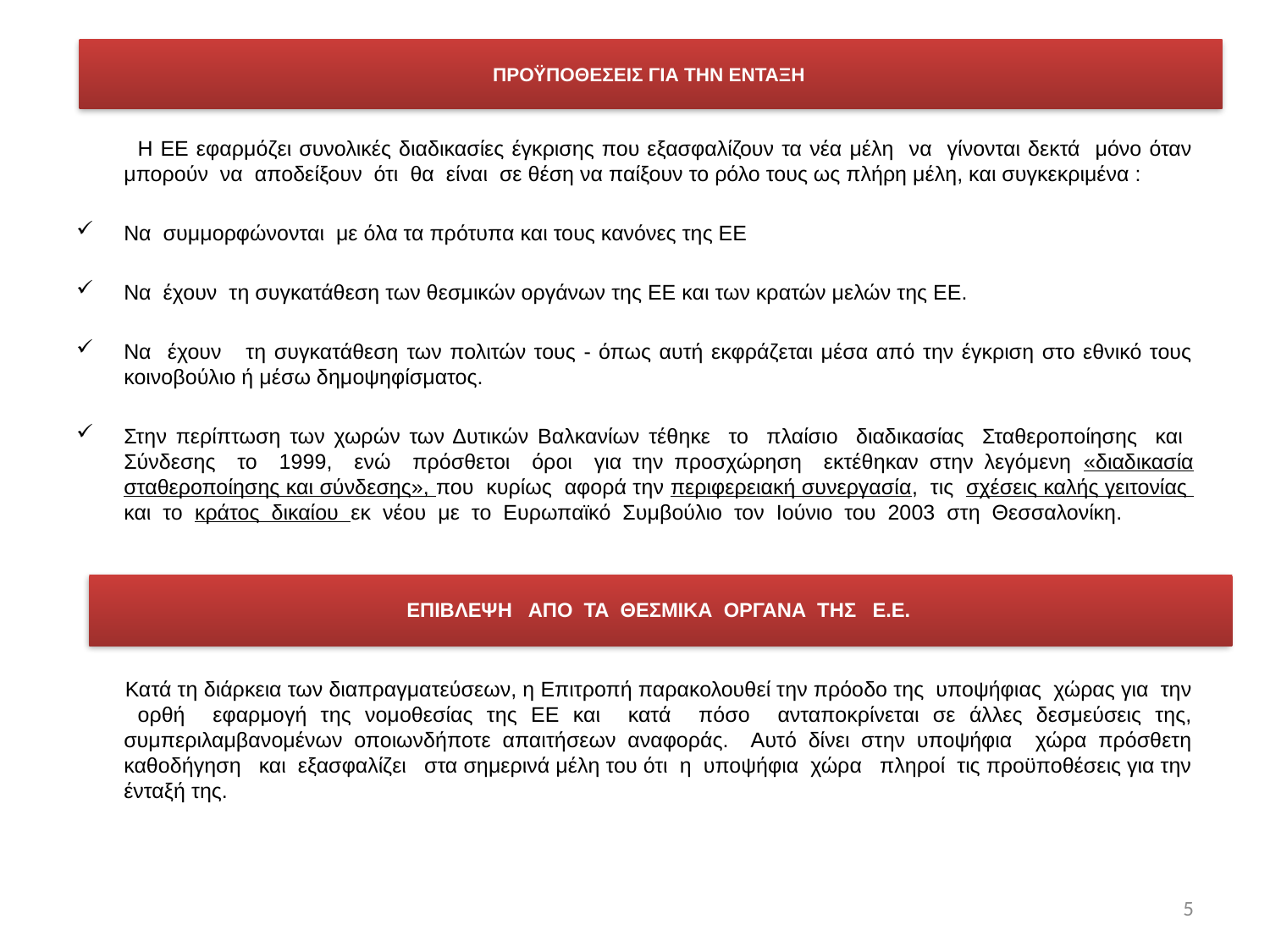

#
ΠΡΟΫΠΟΘΕΣΕΙΣ ΓΙΑ ΤΗΝ ΕΝΤΑΞΗ
        Η ΕΕ εφαρμόζει συνολικές διαδικασίες έγκρισης που εξασφαλίζουν τα νέα μέλη  να  γίνονται δεκτά  μόνο όταν μπορούν  να  αποδείξουν  ότι  θα  είναι  σε θέση να παίξουν το ρόλο τους ως πλήρη μέλη, και συγκεκριμένα :

Να  συμμορφώνονται  με όλα τα πρότυπα και τους κανόνες της ΕΕ

Να  έχουν  τη συγκατάθεση των θεσμικών οργάνων της ΕΕ και των κρατών μελών της ΕΕ.

Να  έχουν   τη συγκατάθεση των πολιτών τους - όπως αυτή εκφράζεται μέσα από την έγκριση στο εθνικό τους κοινοβούλιο ή μέσω δημοψηφίσματος.

Στην περίπτωση των χωρών των Δυτικών Βαλκανίων τέθηκε  το  πλαίσιο  διαδικασίας  Σταθεροποίησης  και  Σύνδεσης  το  1999,  ενώ  πρόσθετοι  όροι  για την προσχώρηση  εκτέθηκαν στην λεγόμενη «διαδικασία σταθεροποίησης και σύνδεσης», που  κυρίως  αφορά την περιφερειακή συνεργασία,  τις  σχέσεις καλής γειτονίας  και  το  κράτος  δικαίου  εκ  νέου  με  το  Ευρωπαϊκό  Συμβούλιο  τον  Ιούνιο  του  2003  στη  Θεσσαλονίκη.

        Κατά τη διάρκεια των διαπραγματεύσεων, η Επιτροπή παρακολουθεί την πρόοδο της  υποψήφιας  χώρας για  την  ορθή  εφαρμογή της νομοθεσίας της ΕΕ και  κατά  πόσο  ανταποκρίνεται σε άλλες δεσμεύσεις της, συμπεριλαμβανομένων οποιωνδήποτε απαιτήσεων αναφοράς.  Αυτό δίνει στην υποψήφια  χώρα πρόσθετη καθοδήγηση   και  εξασφαλίζει   στα σημερινά μέλη του ότι  η  υποψήφια  χώρα   πληροί  τις προϋποθέσεις για την ένταξή της.

ΕΠΙΒΛΕΨΗ   ΑΠΟ  ΤΑ  ΘΕΣΜΙΚΑ  ΟΡΓΑΝΑ  ΤΗΣ   Ε.Ε.

5